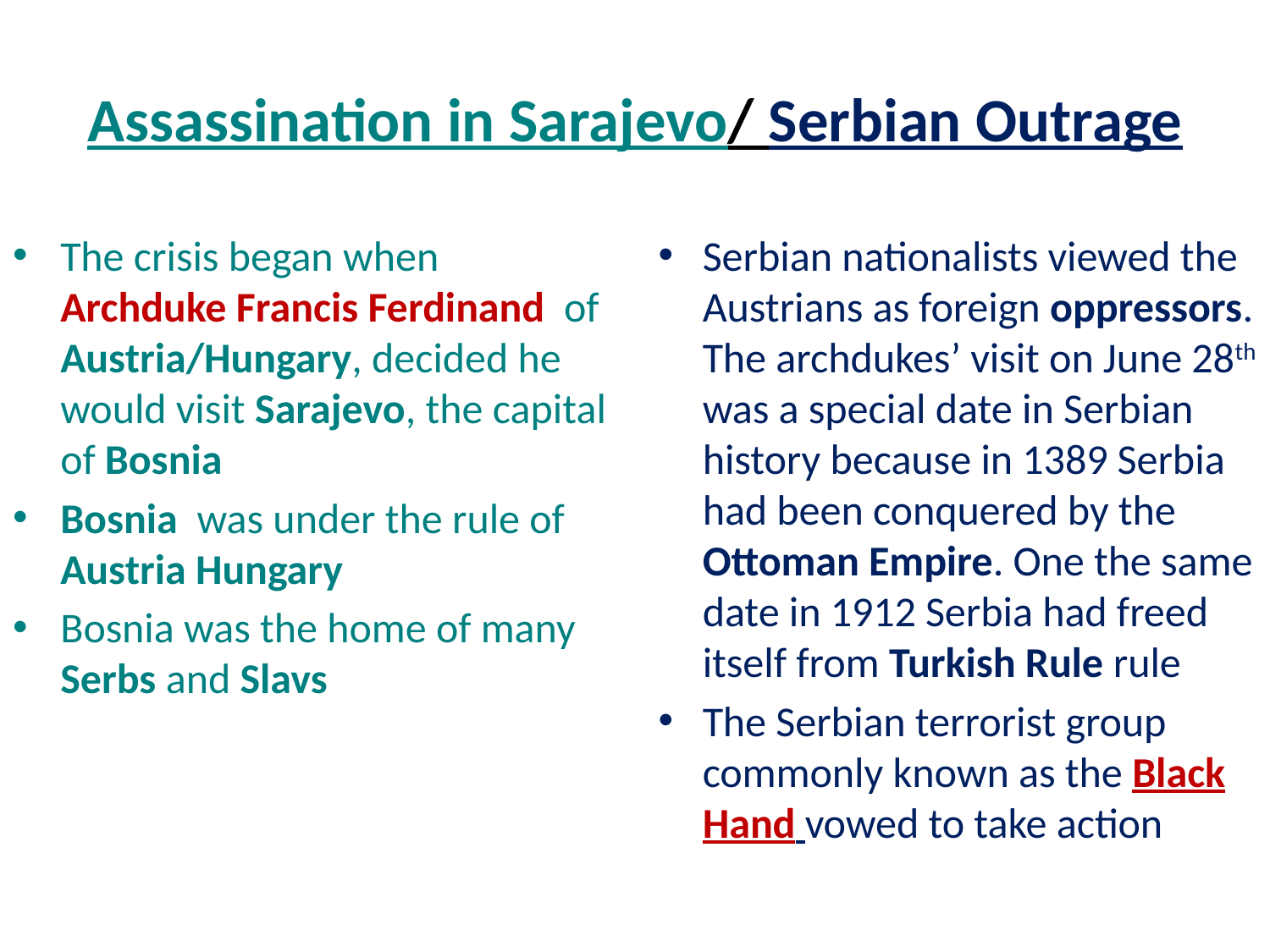

# Assassination in Sarajevo/ Serbian Outrage
The crisis began when Archduke Francis Ferdinand  of Austria/Hungary, decided he would visit Sarajevo, the capital of Bosnia
Bosnia  was under the rule of Austria Hungary
Bosnia was the home of many Serbs and Slavs
Serbian nationalists viewed the Austrians as foreign oppressors. The archdukes’ visit on June 28th was a special date in Serbian history because in 1389 Serbia had been conquered by the Ottoman Empire. One the same date in 1912 Serbia had freed itself from Turkish Rule rule
The Serbian terrorist group commonly known as the Black Hand vowed to take action